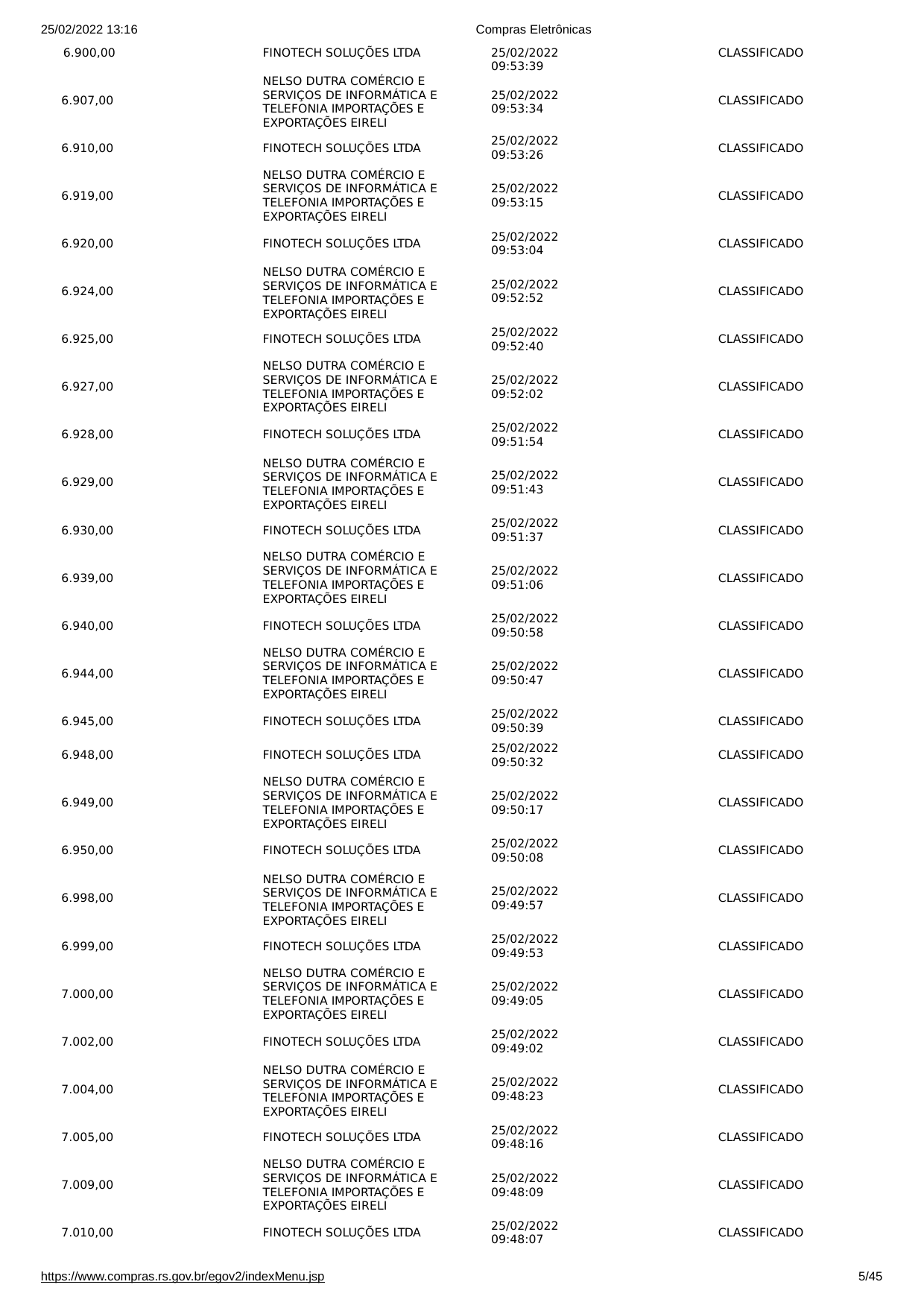

25/02/2022 13:16
6.900,00
Compras Eletrônicas
25/02/2022
09:53:39

25/02/2022
09:53:34
FINOTECH SOLUÇÕES LTDA

NELSO DUTRA COMÉRCIO E  SERVIÇOS DE INFORMÁTICA E  TELEFONIA IMPORTAÇÕES E
EXPORTAÇÕES EIRELI
CLASSIFICADO
6.907,00
CLASSIFICADO
25/02/2022
09:53:26
6.910,00
FINOTECH SOLUÇÕES LTDA
CLASSIFICADO
NELSO DUTRA COMÉRCIO E  SERVIÇOS DE INFORMÁTICA E  TELEFONIA IMPORTAÇÕES E
EXPORTAÇÕES EIRELI
25/02/2022
09:53:15
6.919,00
CLASSIFICADO
25/02/2022
09:53:04
6.920,00
FINOTECH SOLUÇÕES LTDA

NELSO DUTRA COMÉRCIO E  SERVIÇOS DE INFORMÁTICA E  TELEFONIA IMPORTAÇÕES E
EXPORTAÇÕES EIRELI
CLASSIFICADO
25/02/2022
09:52:52
6.924,00
CLASSIFICADO
25/02/2022
09:52:40
6.925,00
FINOTECH SOLUÇÕES LTDA
CLASSIFICADO
NELSO DUTRA COMÉRCIO E  SERVIÇOS DE INFORMÁTICA E  TELEFONIA IMPORTAÇÕES E
EXPORTAÇÕES EIRELI
25/02/2022
09:52:02
6.927,00
CLASSIFICADO
25/02/2022
09:51:54
6.928,00
FINOTECH SOLUÇÕES LTDA

NELSO DUTRA COMÉRCIO E  SERVIÇOS DE INFORMÁTICA E  TELEFONIA IMPORTAÇÕES E
EXPORTAÇÕES EIRELI
CLASSIFICADO
25/02/2022
09:51:43
6.929,00
CLASSIFICADO
25/02/2022
09:51:37
6.930,00
FINOTECH SOLUÇÕES LTDA
CLASSIFICADO
NELSO DUTRA COMÉRCIO E  SERVIÇOS DE INFORMÁTICA E  TELEFONIA IMPORTAÇÕES E
EXPORTAÇÕES EIRELI
FINOTECH SOLUÇÕES LTDA  NELSO DUTRA COMÉRCIO E
SERVIÇOS DE INFORMÁTICA E  TELEFONIA IMPORTAÇÕES E
EXPORTAÇÕES EIRELI
25/02/2022
09:51:06
6.939,00
CLASSIFICADO
25/02/2022
09:50:58
6.940,00
CLASSIFICADO
25/02/2022
09:50:47
6.944,00
CLASSIFICADO
25/02/2022
09:50:39
25/02/2022
09:50:32
6.945,00
FINOTECH SOLUÇÕES LTDA
CLASSIFICADO
6.948,00
FINOTECH SOLUÇÕES LTDA
CLASSIFICADO
NELSO DUTRA COMÉRCIO E  SERVIÇOS DE INFORMÁTICA E  TELEFONIA IMPORTAÇÕES E
EXPORTAÇÕES EIRELI
25/02/2022
09:50:17
6.949,00
CLASSIFICADO
25/02/2022
09:50:08
6.950,00
FINOTECH SOLUÇÕES LTDA

NELSO DUTRA COMÉRCIO E  SERVIÇOS DE INFORMÁTICA E  TELEFONIA IMPORTAÇÕES E
EXPORTAÇÕES EIRELI
CLASSIFICADO
25/02/2022
09:49:57
6.998,00
CLASSIFICADO
25/02/2022
09:49:53
6.999,00
FINOTECH SOLUÇÕES LTDA
CLASSIFICADO
NELSO DUTRA COMÉRCIO E  SERVIÇOS DE INFORMÁTICA E  TELEFONIA IMPORTAÇÕES E
EXPORTAÇÕES EIRELI
25/02/2022
09:49:05
7.000,00
CLASSIFICADO
25/02/2022
09:49:02
7.002,00
FINOTECH SOLUÇÕES LTDA

NELSO DUTRA COMÉRCIO E  SERVIÇOS DE INFORMÁTICA E  TELEFONIA IMPORTAÇÕES E
EXPORTAÇÕES EIRELI
CLASSIFICADO
25/02/2022
09:48:23
7.004,00
CLASSIFICADO
25/02/2022
09:48:16
7.005,00
FINOTECH SOLUÇÕES LTDA
CLASSIFICADO
NELSO DUTRA COMÉRCIO E  SERVIÇOS DE INFORMÁTICA E  TELEFONIA IMPORTAÇÕES E
EXPORTAÇÕES EIRELI
25/02/2022
09:48:09
7.009,00
CLASSIFICADO
25/02/2022
09:48:07
7.010,00
FINOTECH SOLUÇÕES LTDA
CLASSIFICADO
https://www.compras.rs.gov.br/egov2/indexMenu.jsp
# 5/45